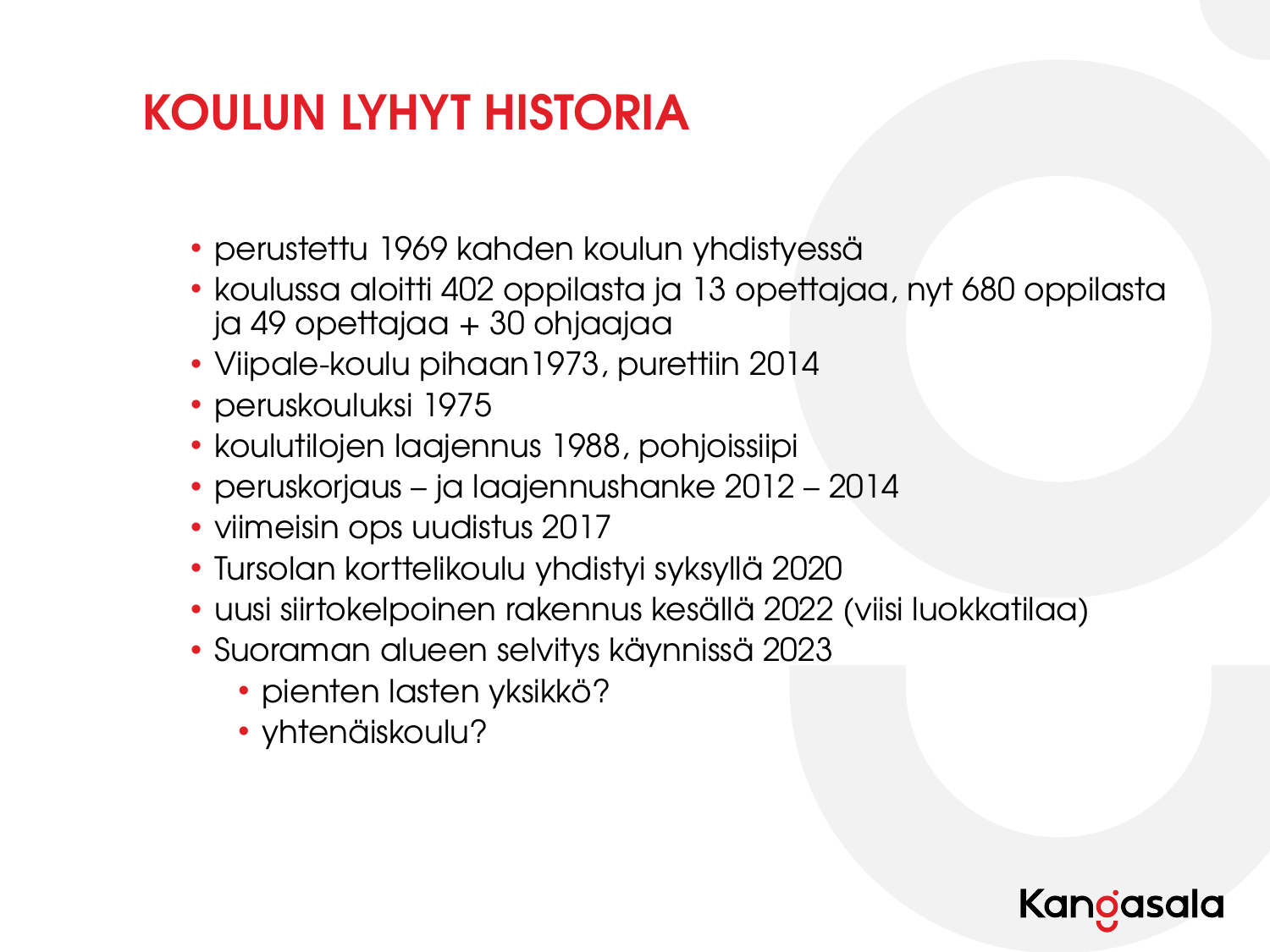

# KOULUN LYHYT HISTORIA
perustettu 1969 kahden koulun yhdistyessä
koulussa aloitti 402 oppilasta ja 13 opettajaa, nyt 680 oppilasta ja 49 opettajaa + 30 ohjaajaa
Viipale-koulu pihaan1973, purettiin 2014
peruskouluksi 1975
koulutilojen laajennus 1988, pohjoissiipi
peruskorjaus – ja laajennushanke 2012 – 2014
viimeisin ops uudistus 2017
Tursolan korttelikoulu yhdistyi syksyllä 2020
uusi siirtokelpoinen rakennus kesällä 2022 (viisi luokkatilaa)
Suoraman alueen selvitys käynnissä 2023
pienten lasten yksikkö?
yhtenäiskoulu?